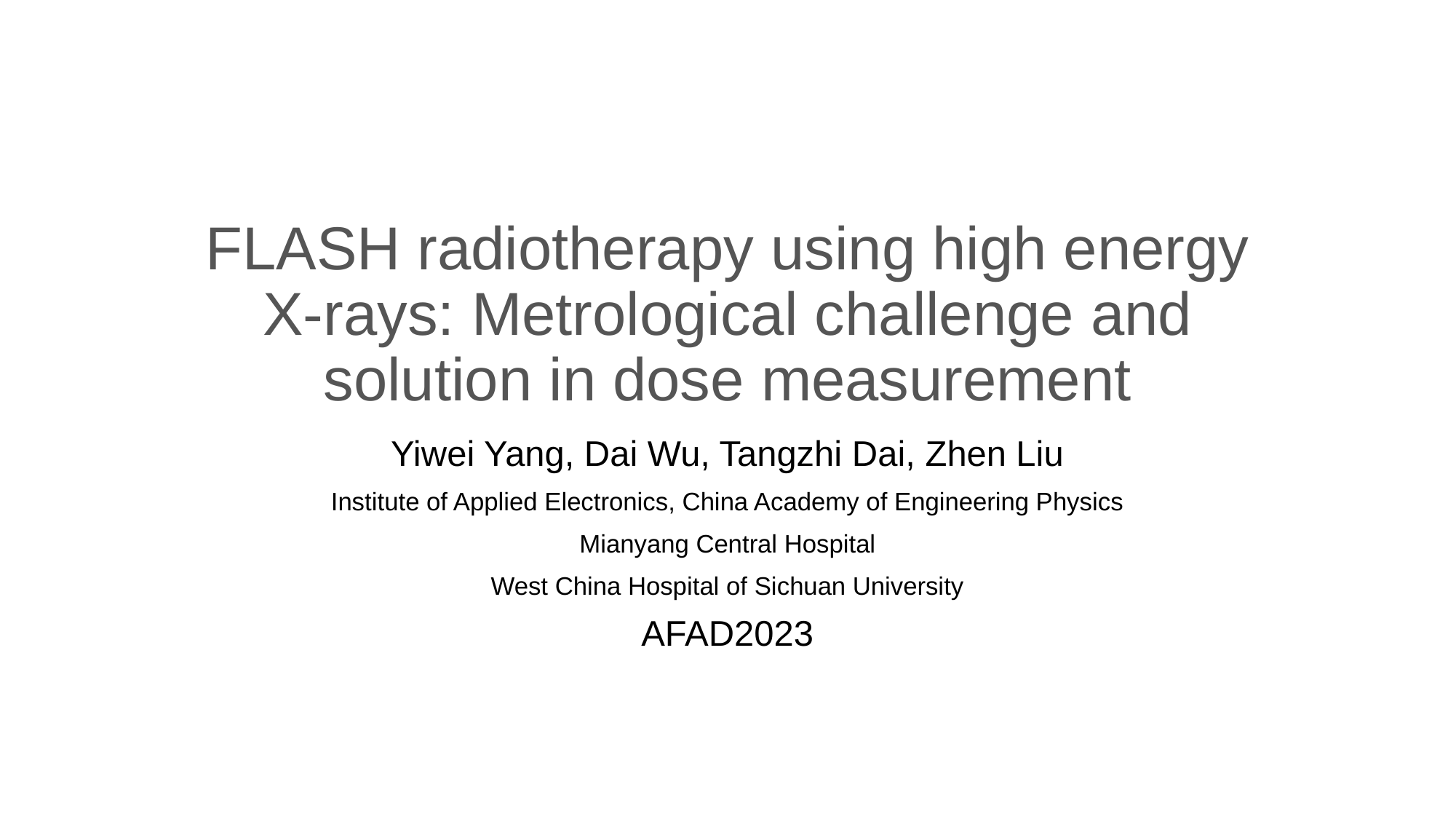

# FLASH radiotherapy using high energy X-rays: Metrological challenge and solution in dose measurement
Yiwei Yang, Dai Wu, Tangzhi Dai, Zhen Liu
Institute of Applied Electronics, China Academy of Engineering Physics
Mianyang Central Hospital
West China Hospital of Sichuan University
AFAD2023